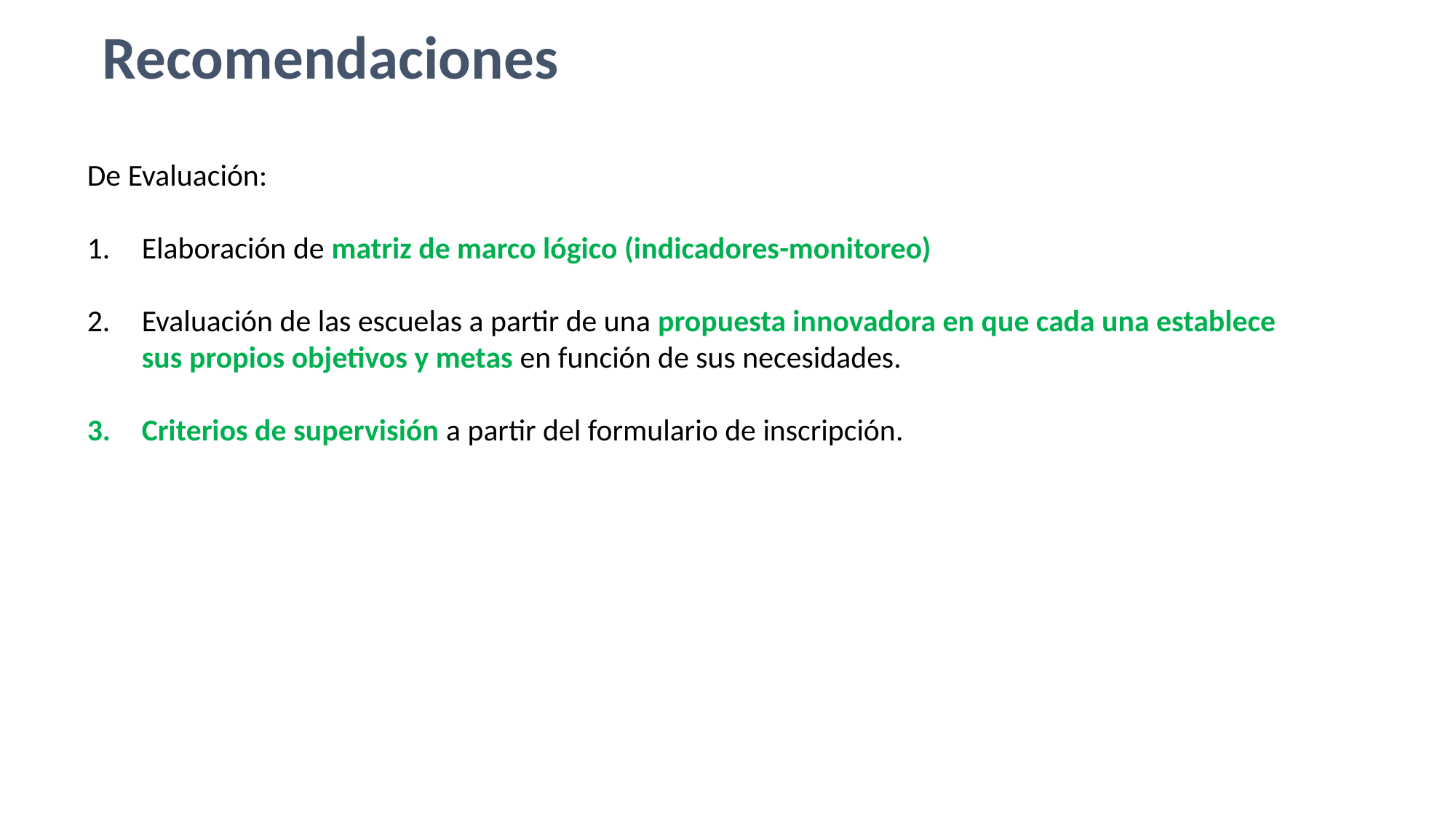

Recomendaciones
De Evaluación:

Elaboración de matriz de marco lógico (indicadores-monitoreo)

Evaluación de las escuelas a partir de una propuesta innovadora en que cada una establece sus propios objetivos y metas en función de sus necesidades.

Criterios de supervisión a partir del formulario de inscripción.